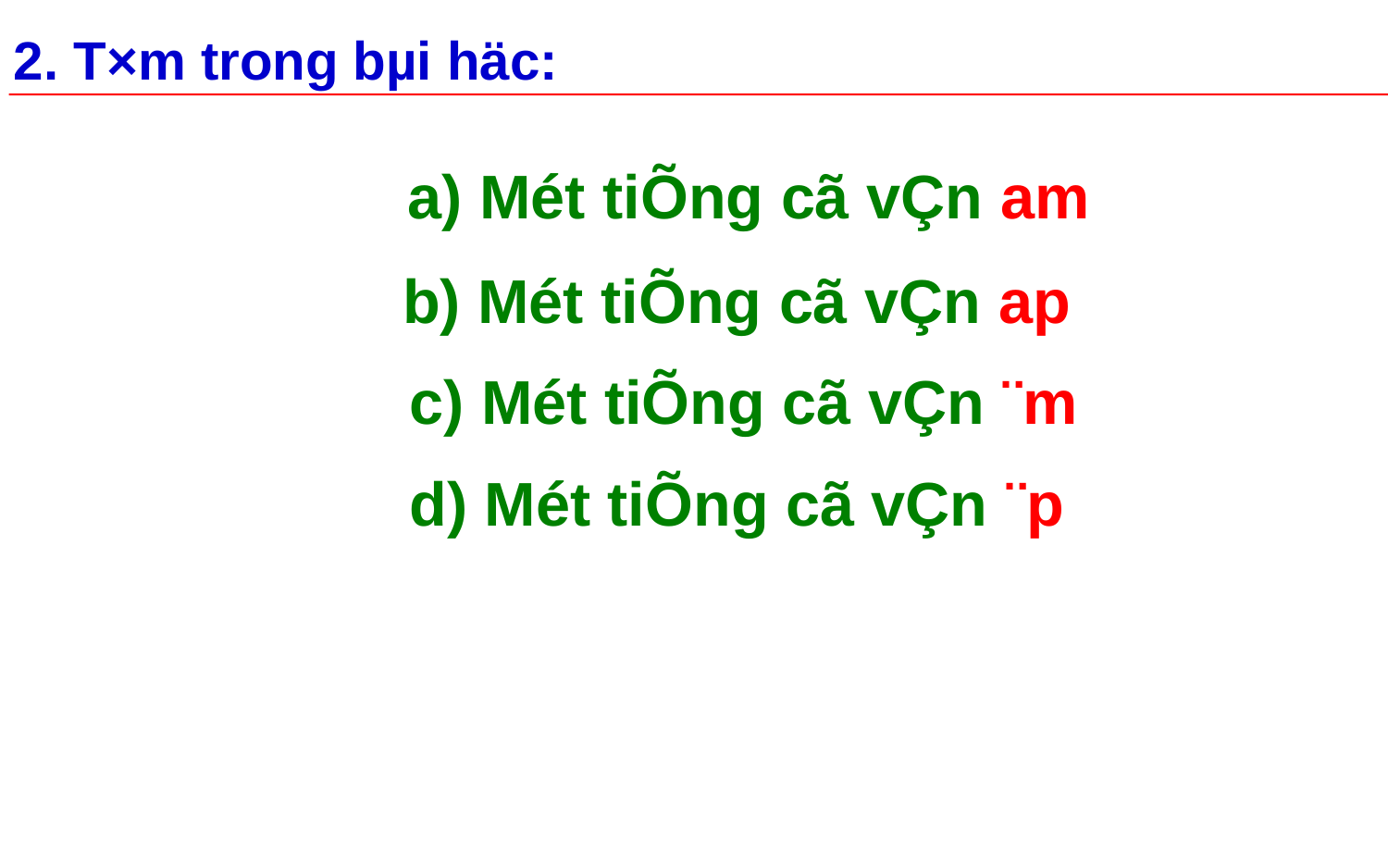

2. T×m trong bµi häc:

a) Mét tiÕng cã vÇn am
b) Mét tiÕng cã vÇn ap
c) Mét tiÕng cã vÇn ¨m
d) Mét tiÕng cã vÇn ¨p